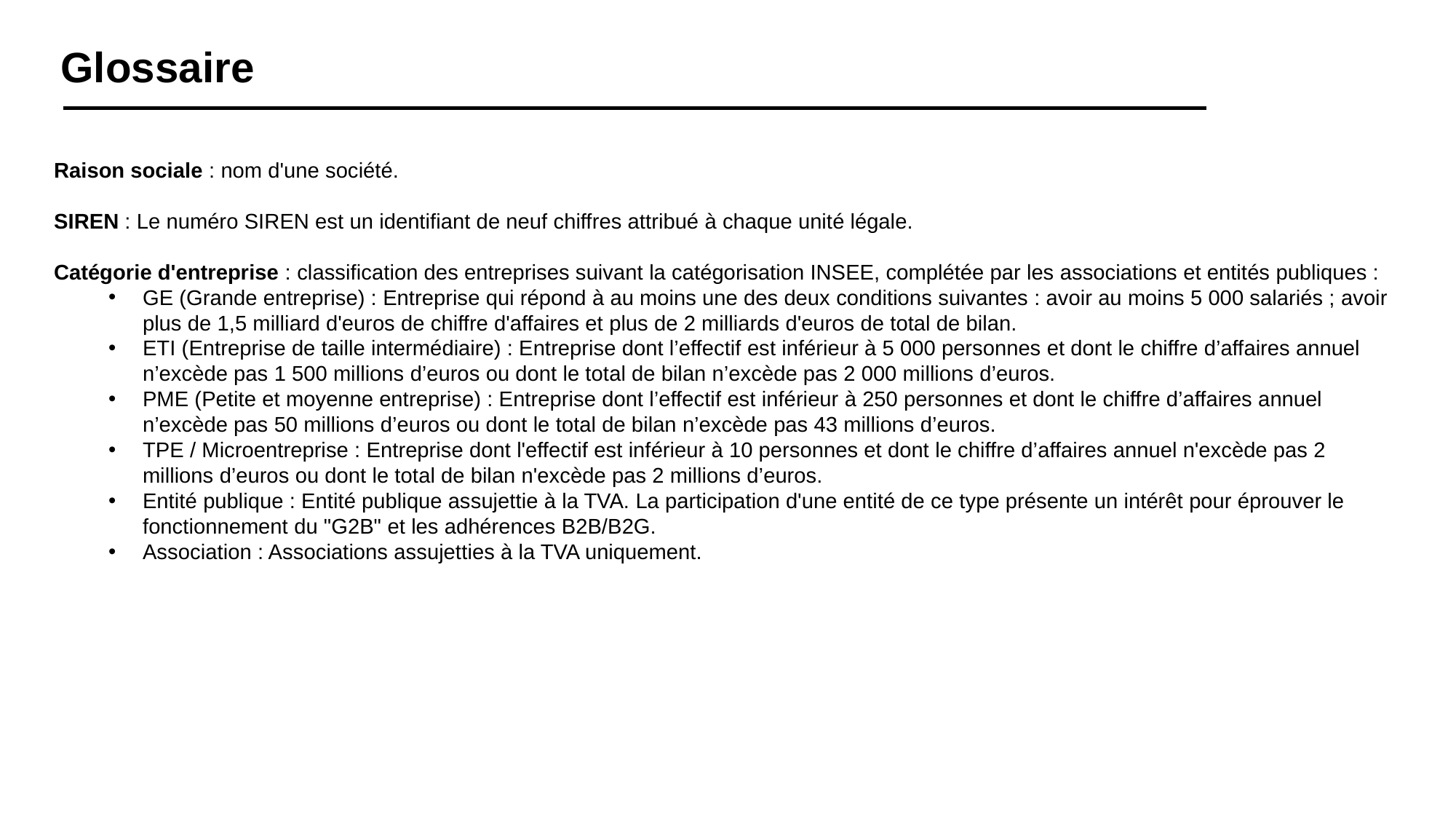

Glossaire
Raison sociale : nom d'une société.

SIREN : Le numéro SIREN est un identifiant de neuf chiffres attribué à chaque unité légale.

Catégorie d'entreprise : classification des entreprises suivant la catégorisation INSEE, complétée par les associations et entités publiques :
GE (Grande entreprise) : Entreprise qui répond à au moins une des deux conditions suivantes : avoir au moins 5 000 salariés ; avoir plus de 1,5 milliard d'euros de chiffre d'affaires et plus de 2 milliards d'euros de total de bilan.
ETI (Entreprise de taille intermédiaire) : Entreprise dont l’effectif est inférieur à 5 000 personnes et dont le chiffre d’affaires annuel n’excède pas 1 500 millions d’euros ou dont le total de bilan n’excède pas 2 000 millions d’euros.
PME (Petite et moyenne entreprise) : Entreprise dont l’effectif est inférieur à 250 personnes et dont le chiffre d’affaires annuel n’excède pas 50 millions d’euros ou dont le total de bilan n’excède pas 43 millions d’euros.
TPE / Microentreprise : Entreprise dont l'effectif est inférieur à 10 personnes et dont le chiffre d’affaires annuel n'excède pas 2 millions d’euros ou dont le total de bilan n'excède pas 2 millions d’euros.
Entité publique : Entité publique assujettie à la TVA. La participation d'une entité de ce type présente un intérêt pour éprouver le fonctionnement du "G2B" et les adhérences B2B/B2G.
Association : Associations assujetties à la TVA uniquement.